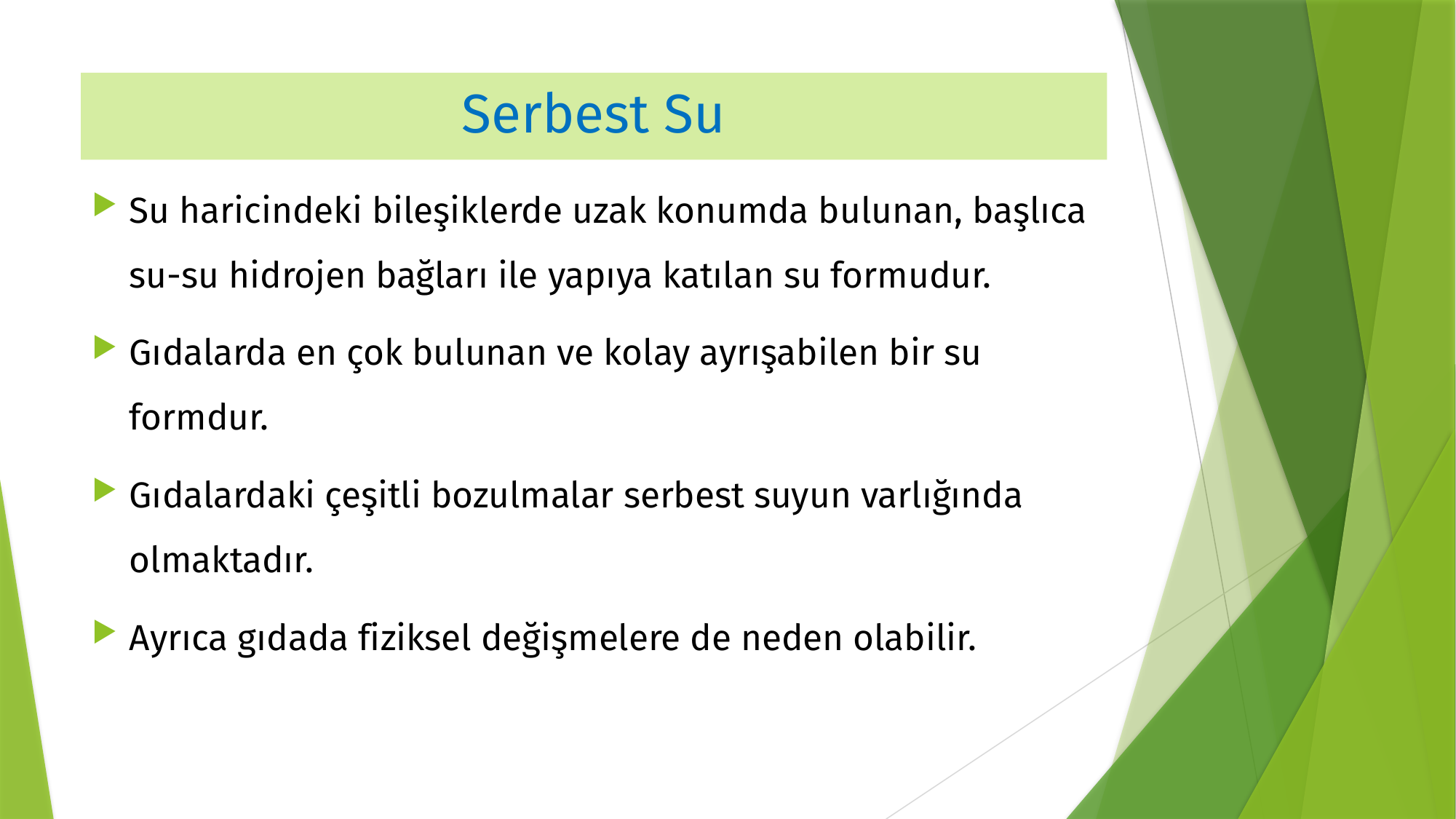

# Serbest Su
Su haricindeki bileşiklerde uzak konumda bulunan, başlıca su-su hidrojen bağları ile yapıya katılan su formudur.
Gıdalarda en çok bulunan ve kolay ayrışabilen bir su formdur.
Gıdalardaki çeşitli bozulmalar serbest suyun varlığında olmaktadır.
Ayrıca gıdada fiziksel değişmelere de neden olabilir.